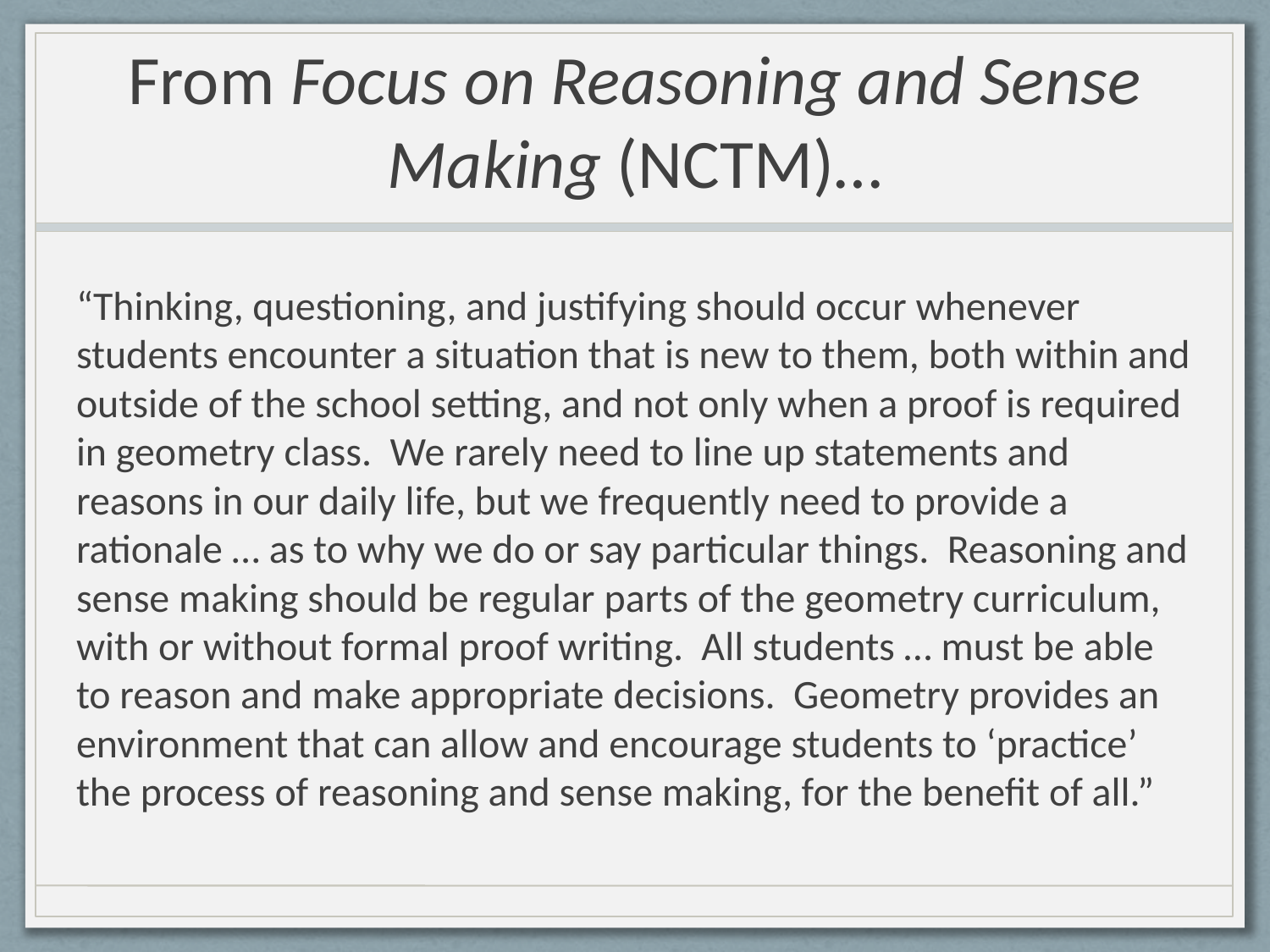

# From Focus on Reasoning and Sense Making (NCTM)…
“Thinking, questioning, and justifying should occur whenever students encounter a situation that is new to them, both within and outside of the school setting, and not only when a proof is required in geometry class.  We rarely need to line up statements and reasons in our daily life, but we frequently need to provide a rationale … as to why we do or say particular things.  Reasoning and sense making should be regular parts of the geometry curriculum, with or without formal proof writing.  All students … must be able to reason and make appropriate decisions.  Geometry provides an environment that can allow and encourage students to ‘practice’ the process of reasoning and sense making, for the benefit of all.”